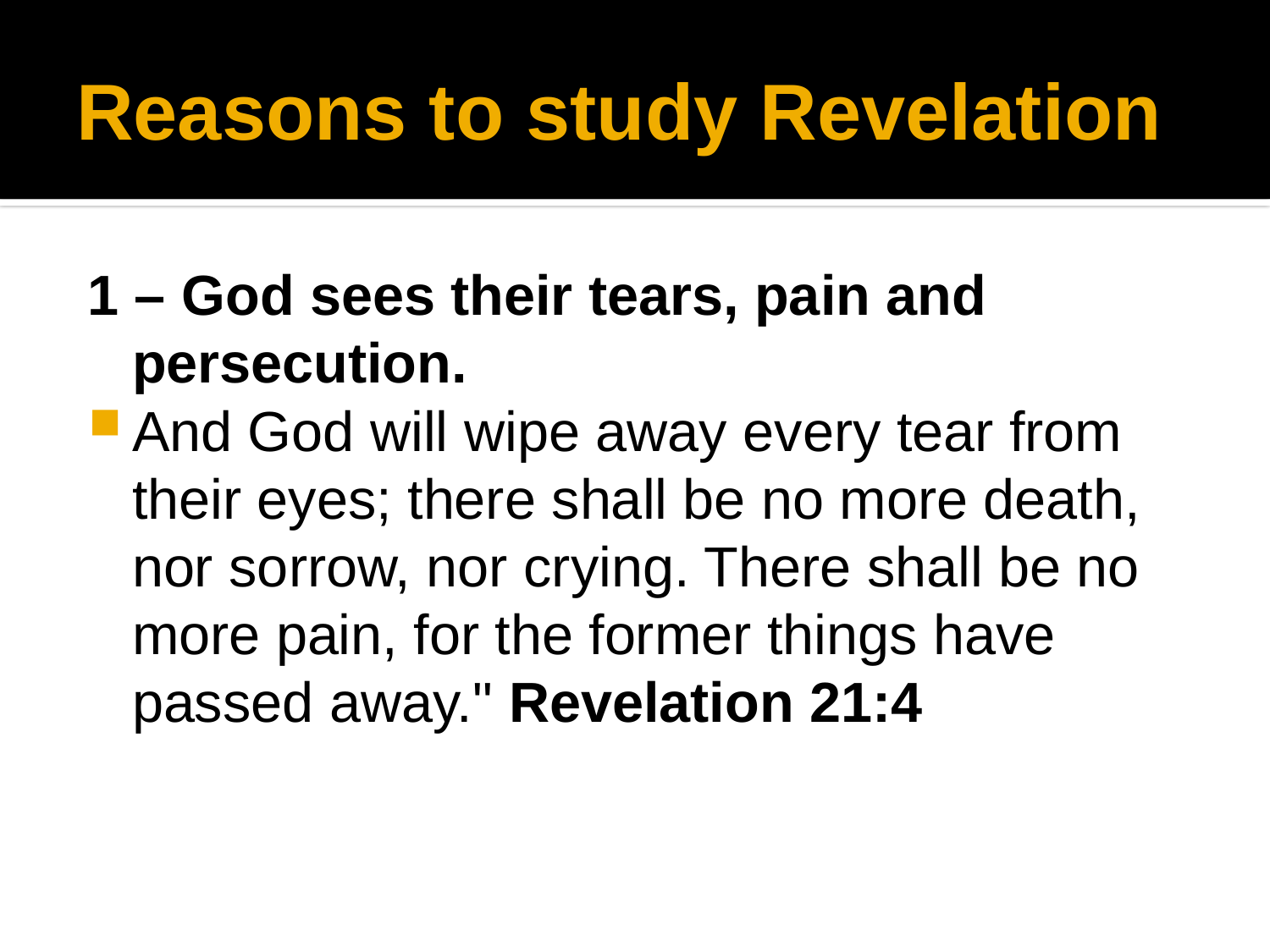

# Reasons to study Revelation
1 – God sees their tears, pain and persecution.
And God will wipe away every tear from their eyes; there shall be no more death, nor sorrow, nor crying. There shall be no more pain, for the former things have passed away." Revelation 21:4